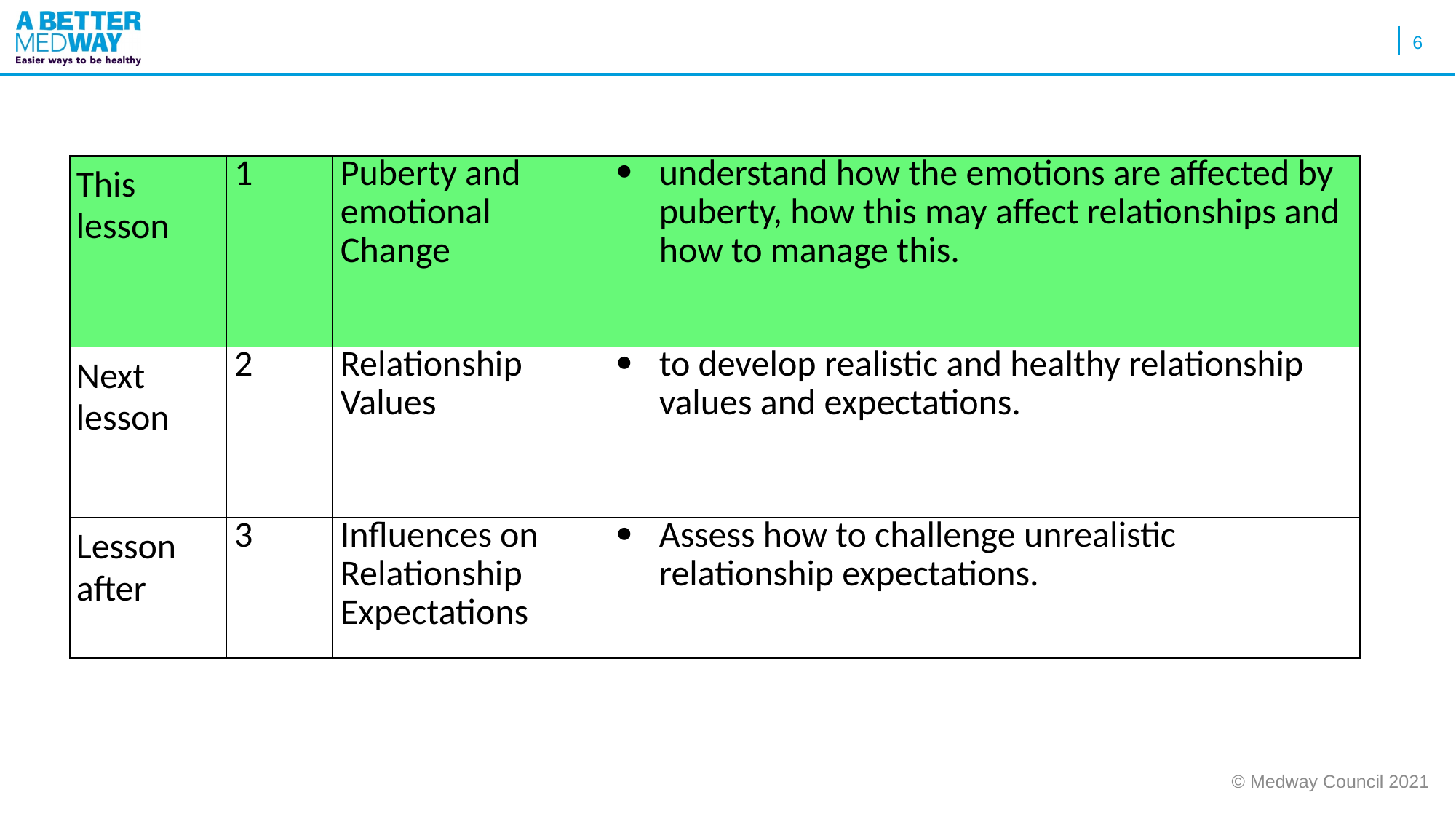

6
| This lesson | 1 | Puberty and emotional Change | understand how the emotions are affected by puberty, how this may affect relationships and how to manage this. |
| --- | --- | --- | --- |
| Next lesson | 2 | Relationship Values | to develop realistic and healthy relationship values and expectations. |
| Lesson after | 3 | Influences on Relationship Expectations | Assess how to challenge unrealistic relationship expectations. |
© Medway Council 2021